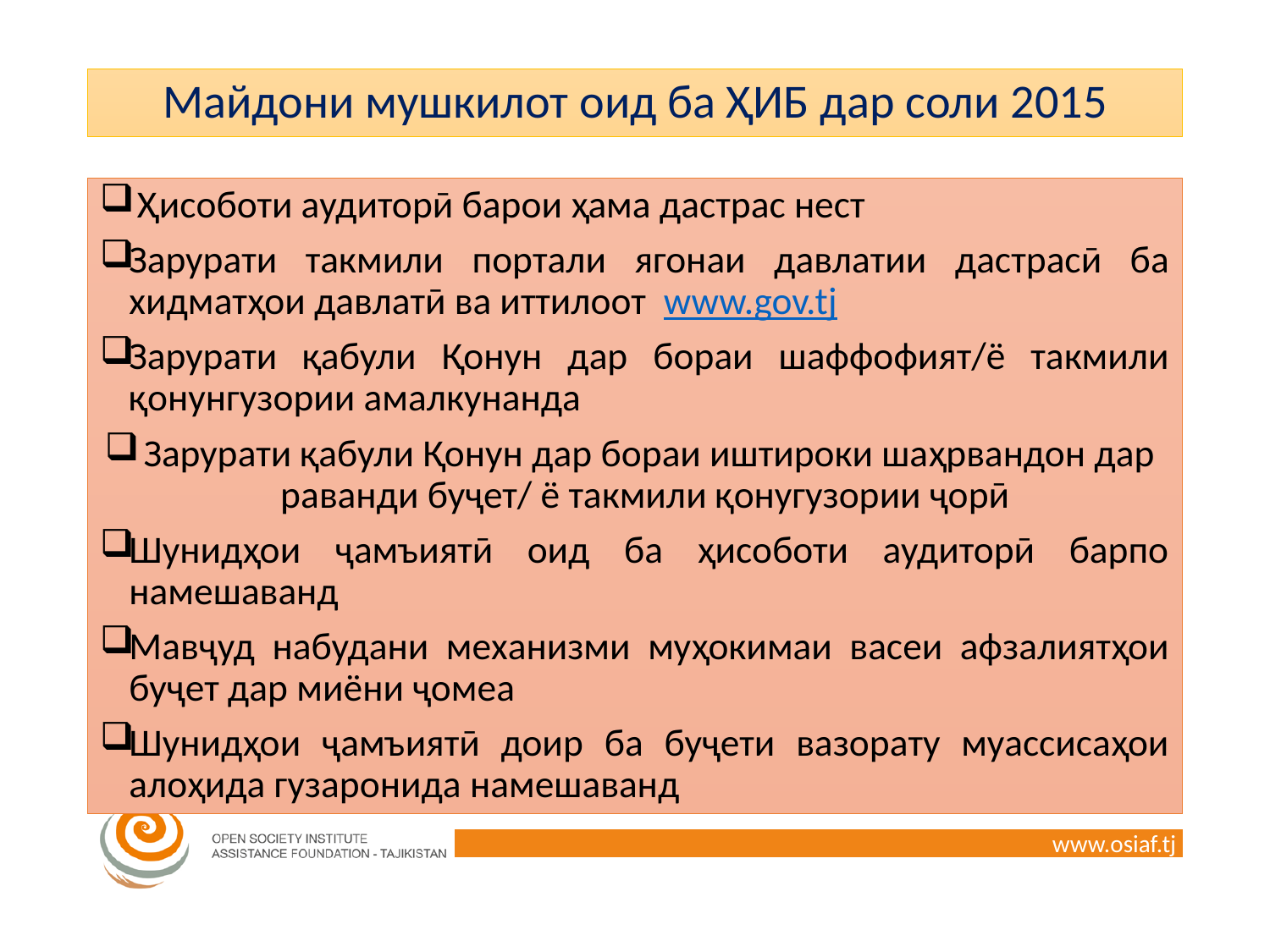

# Майдони мушкилот оид ба ҲИБ дар соли 2015
 Ҳисоботи аудиторӣ барои ҳама дастрас нест
Зарурати такмили портали ягонаи давлатии дастрасӣ ба хидматҳои давлатӣ ва иттилоот  www.gov.tj
Зарурати қабули Қонун дар бораи шаффофият/ё такмили қонунгузории амалкунанда
Зарурати қабули Қонун дар бораи иштироки шаҳрвандон дар раванди буҷет/ ё такмили қонугузории ҷорӣ
Шунидҳои ҷамъиятӣ оид ба ҳисоботи аудиторӣ барпо намешаванд
Мавҷуд набудани механизми муҳокимаи васеи афзалиятҳои буҷет дар миёни ҷомеа
Шунидҳои ҷамъиятӣ доир ба буҷети вазорату муассисаҳои алоҳида гузаронида намешаванд